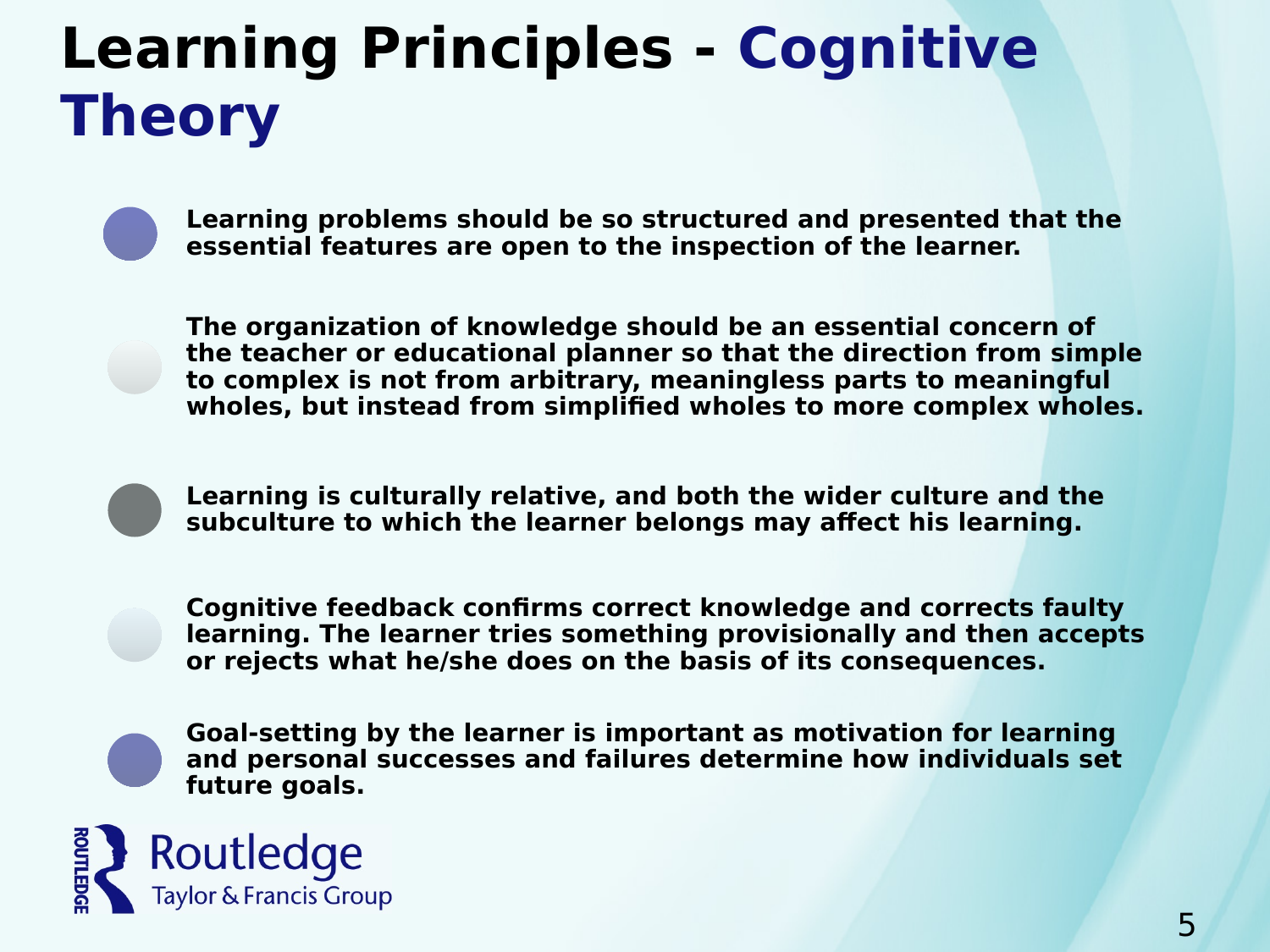

# Learning Principles - Cognitive Theory
Learning problems should be so structured and presented that the essential features are open to the inspection of the learner.
The organization of knowledge should be an essential concern of the teacher or educational planner so that the direction from simple to complex is not from arbitrary, meaningless parts to meaningful wholes, but instead from simplified wholes to more complex wholes.
Learning is culturally relative, and both the wider culture and the subculture to which the learner belongs may affect his learning.
Cognitive feedback confirms correct knowledge and corrects faulty learning. The learner tries something provisionally and then accepts or rejects what he/she does on the basis of its consequences.
Goal-setting by the learner is important as motivation for learning and personal successes and failures determine how individuals set future goals.
5